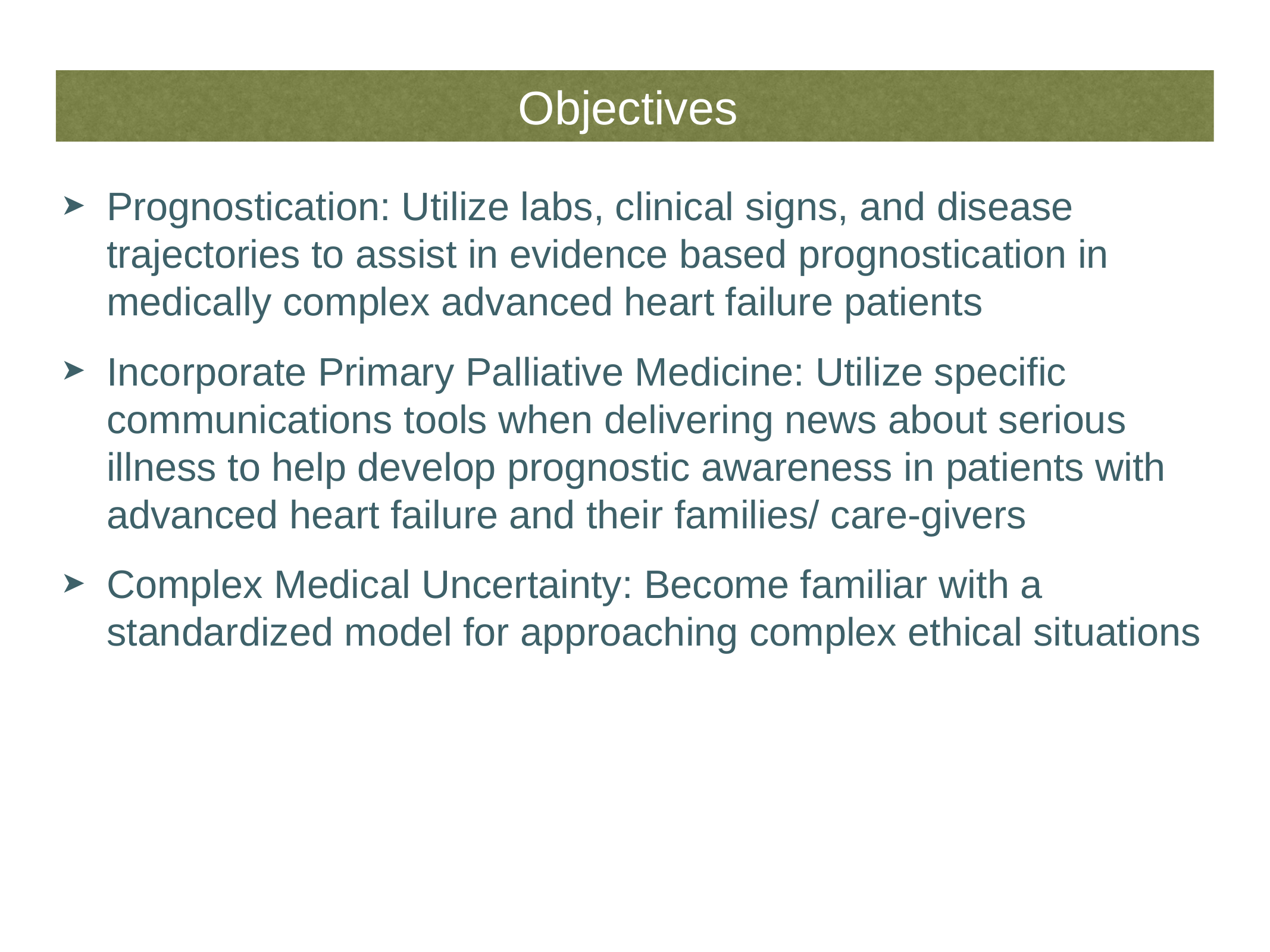

# Objectives

Prognostication: Utilize labs, clinical signs, and disease trajectories to assist in evidence based prognostication in medically complex advanced heart failure patients
Incorporate Primary Palliative Medicine: Utilize specific communications tools when delivering news about serious illness to help develop prognostic awareness in patients with advanced heart failure and their families/ care-givers
Complex Medical Uncertainty: Become familiar with a standardized model for approaching complex ethical situations